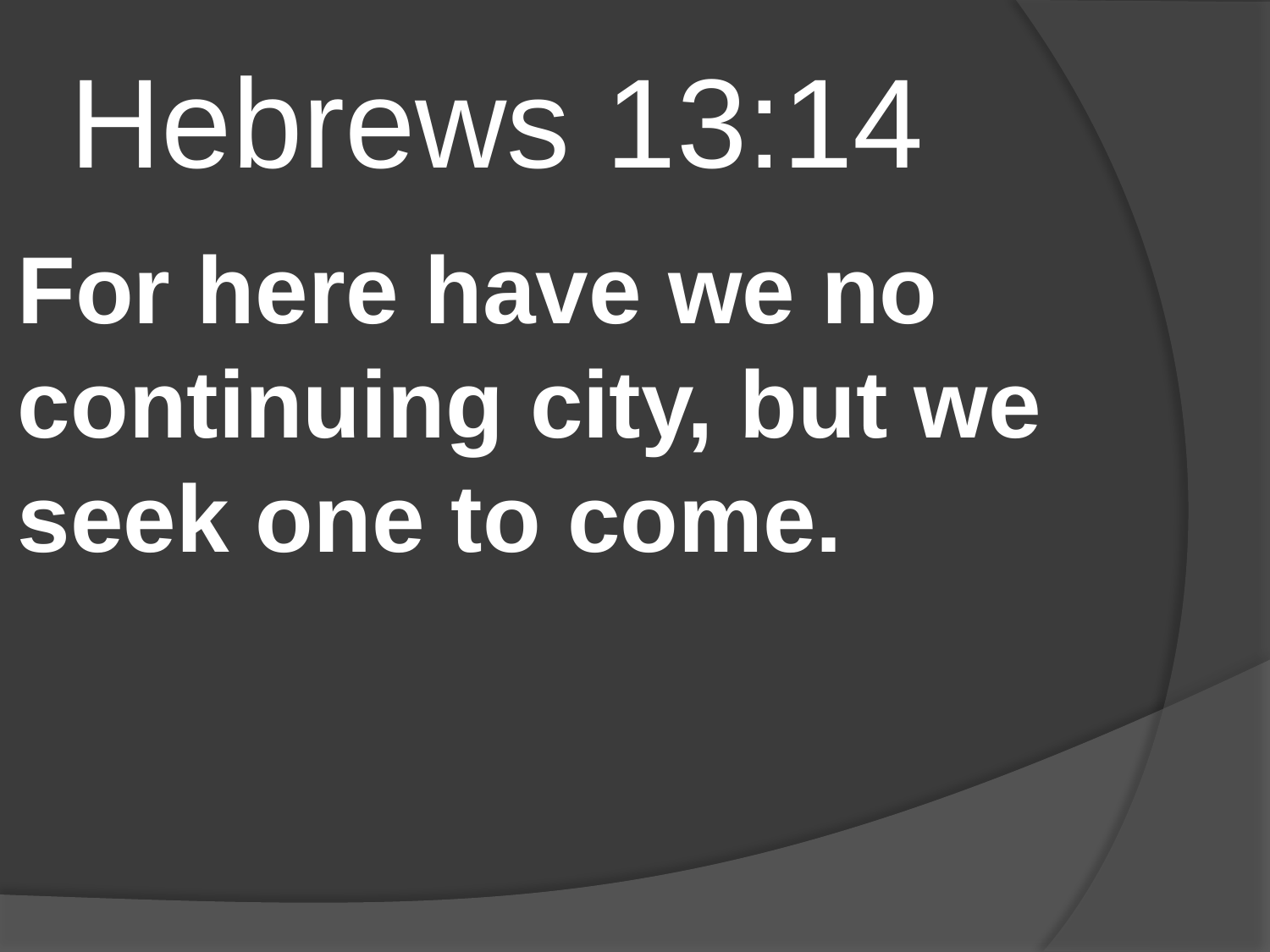

# Hebrews 13:14
For here have we no continuing city, but we seek one to come.